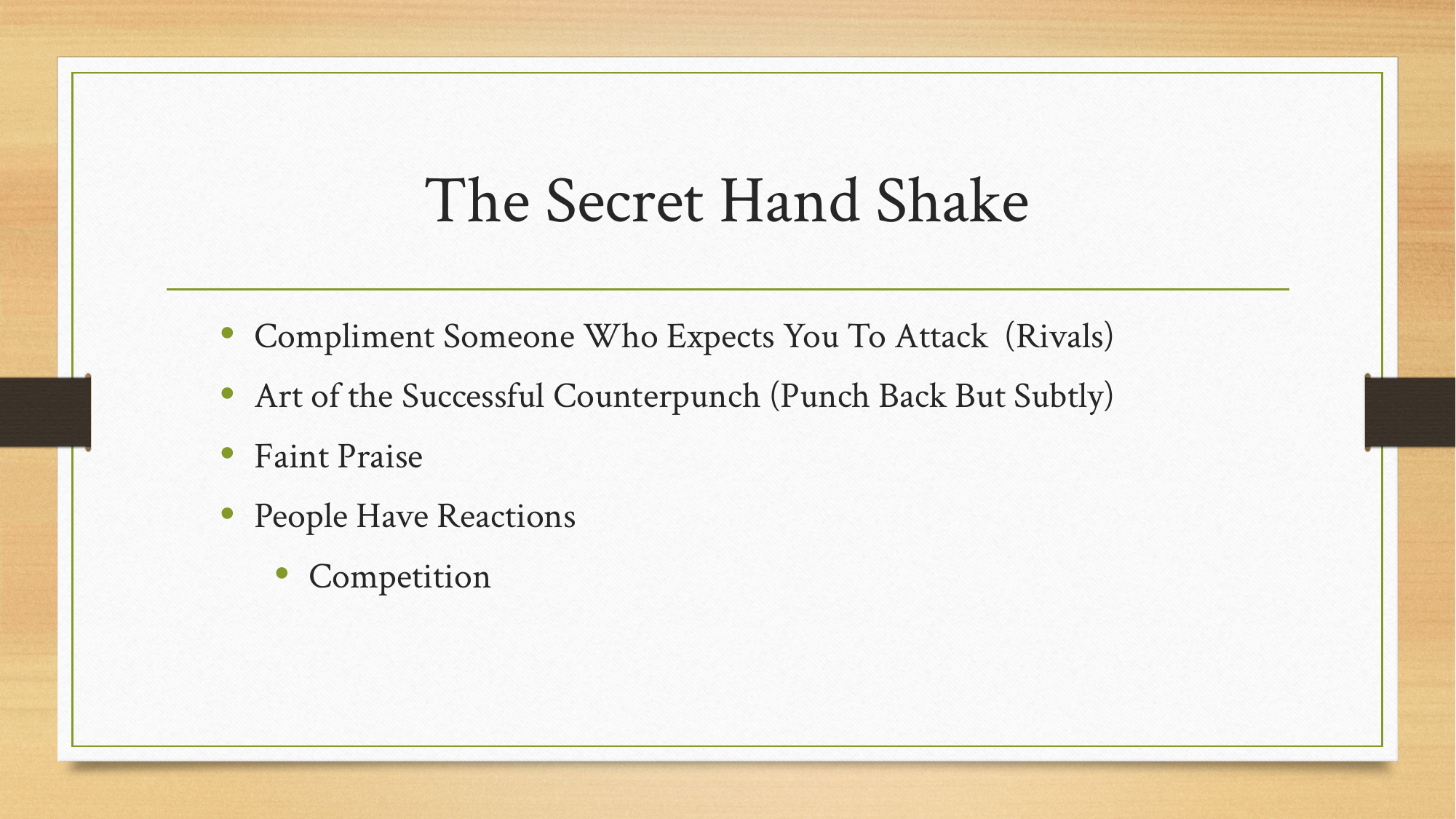

# The Secret Hand Shake
Compliment Someone Who Expects You To Attack  (Rivals)
Art of the Successful Counterpunch (Punch Back But Subtly)
Faint Praise
People Have Reactions
Competition